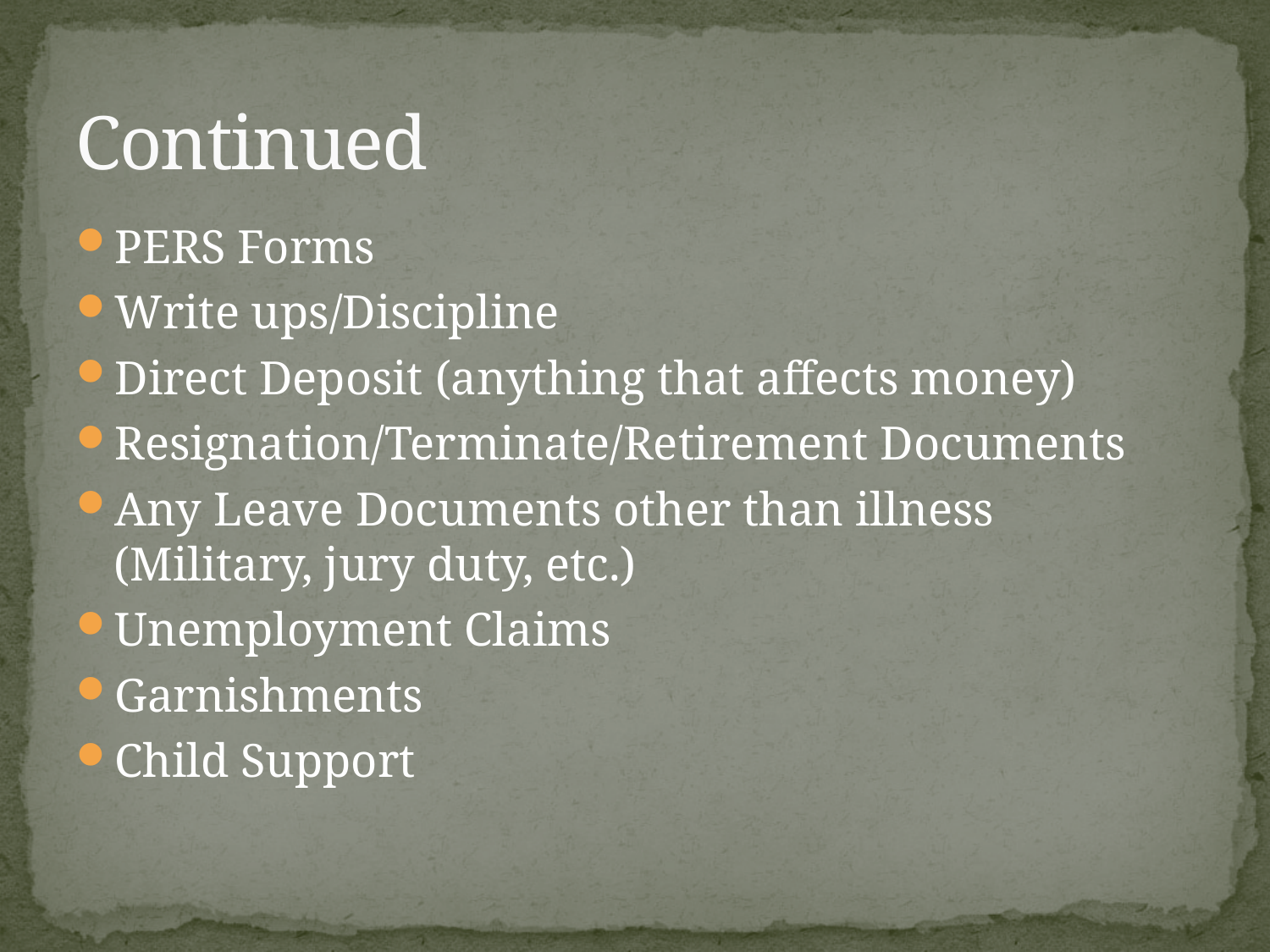

# Continued
PERS Forms
Write ups/Discipline
Direct Deposit (anything that affects money)
Resignation/Terminate/Retirement Documents
Any Leave Documents other than illness (Military, jury duty, etc.)
Unemployment Claims
Garnishments
Child Support